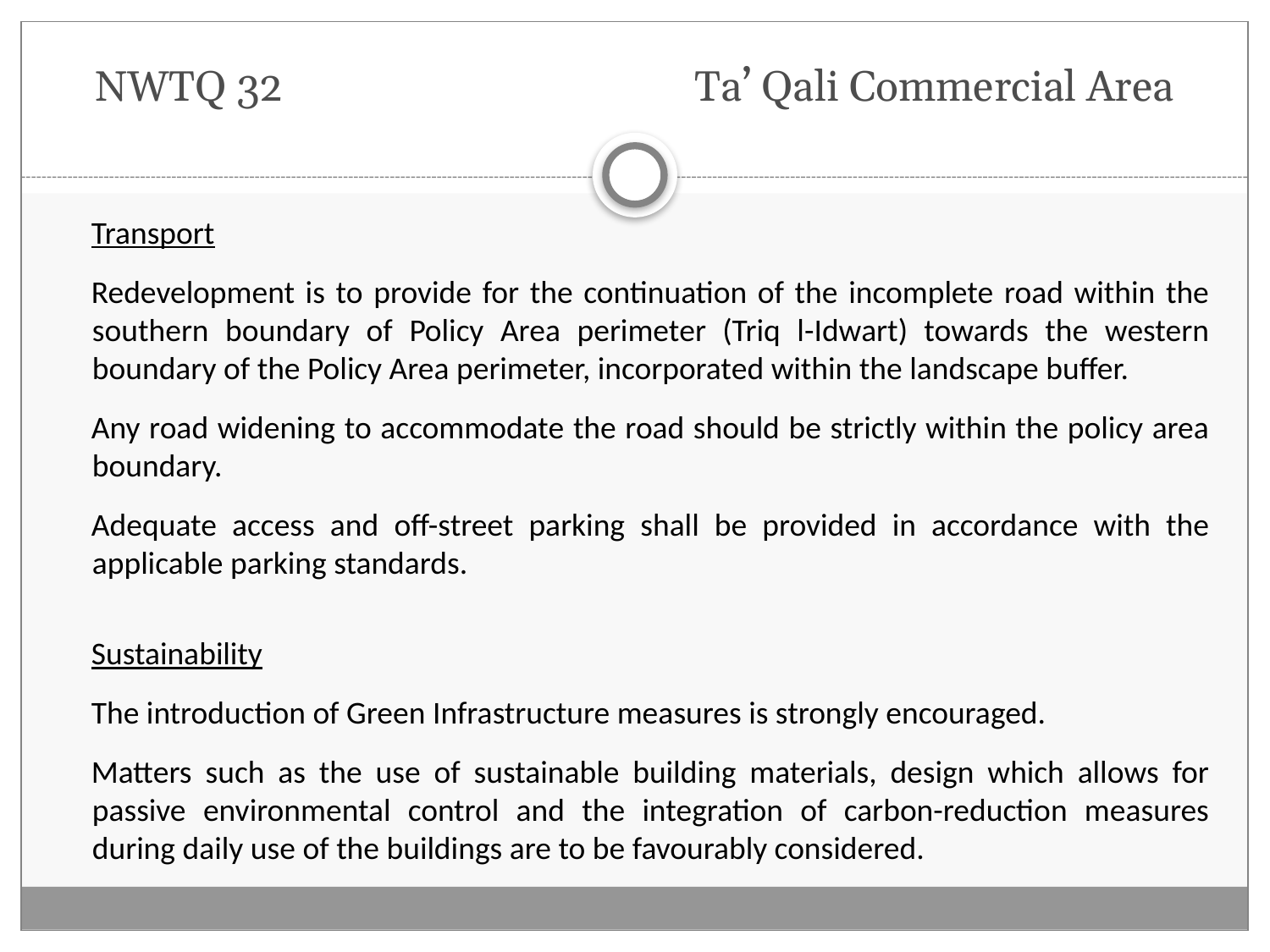

# NWTQ 32   	 		         Ta’ Qali Commercial Area
Transport
Redevelopment is to provide for the continuation of the incomplete road within the southern boundary of Policy Area perimeter (Triq l-Idwart) towards the western boundary of the Policy Area perimeter, incorporated within the landscape buffer.
Any road widening to accommodate the road should be strictly within the policy area boundary.
Adequate access and off-street parking shall be provided in accordance with the applicable parking standards.
Sustainability
The introduction of Green Infrastructure measures is strongly encouraged.
Matters such as the use of sustainable building materials, design which allows for passive environmental control and the integration of carbon-reduction measures during daily use of the buildings are to be favourably considered.